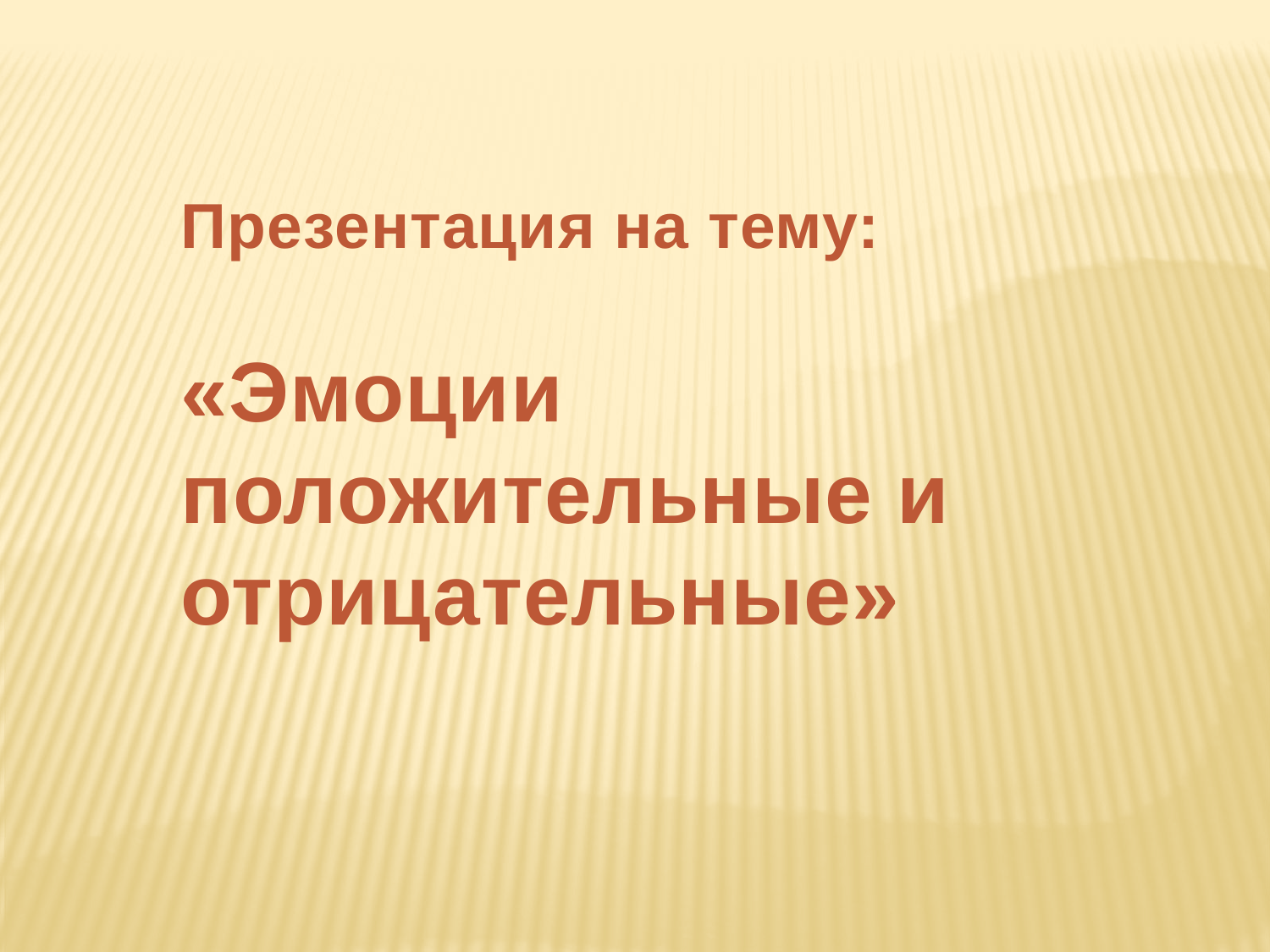

Презентация на тему:

«Эмоции положительные и отрицательные»